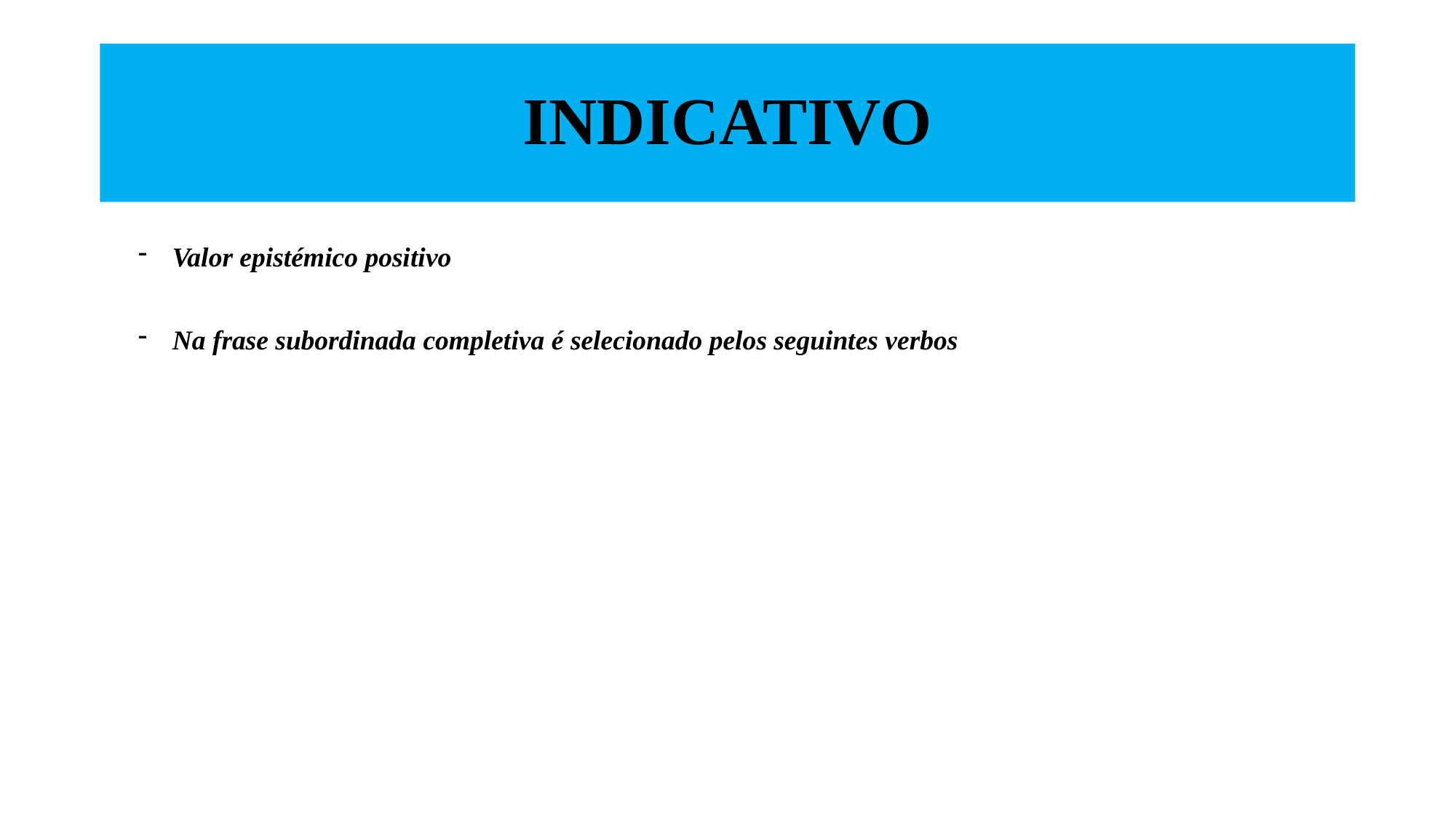

# INDICATIVO
Valor epistémico positivo
Na frase subordinada completiva é selecionado pelos seguintes verbos